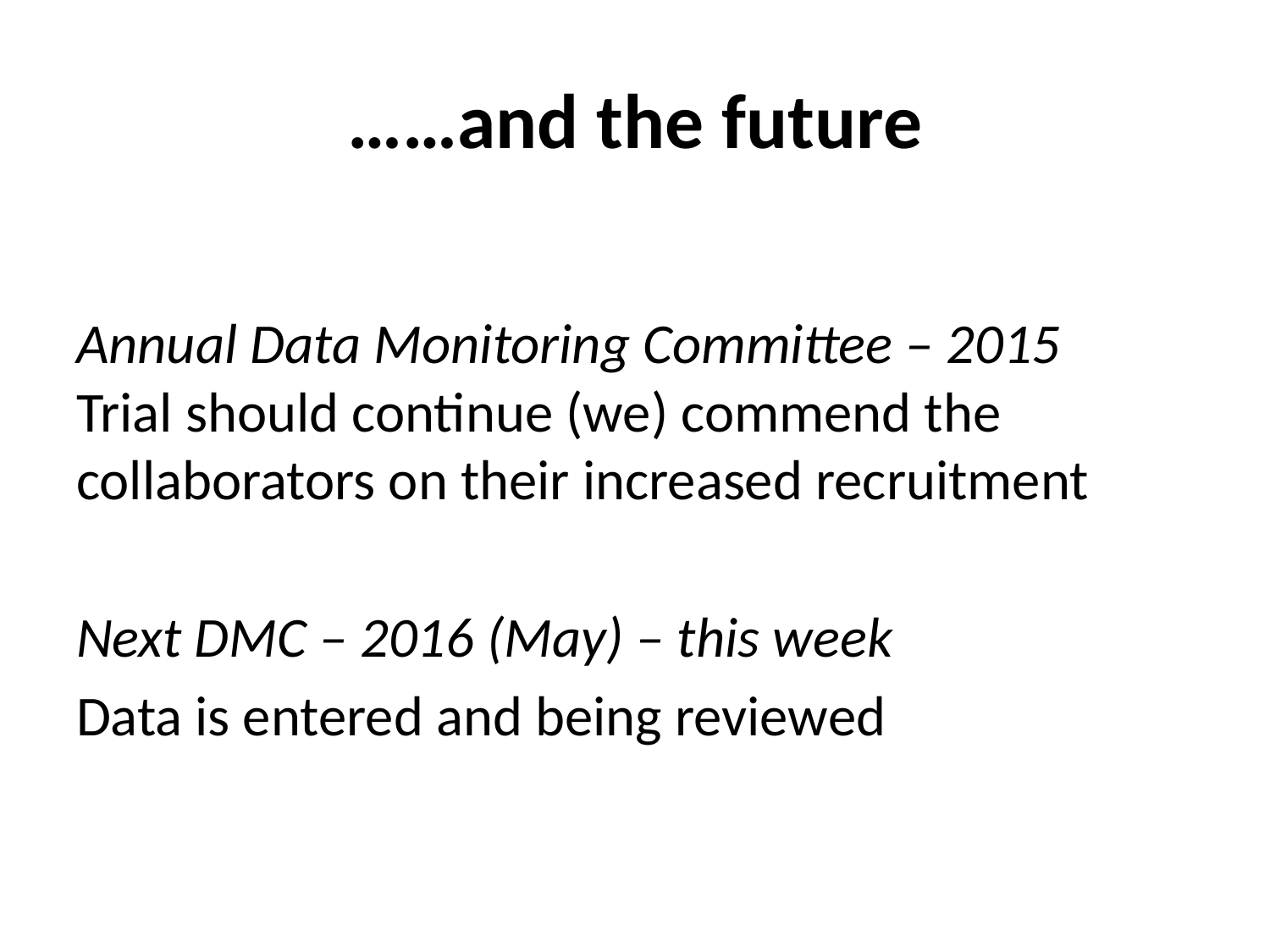

# ……and the future

Annual Data Monitoring Committee – 2015   Trial should continue (we) commend the collaborators on their increased recruitment

Next DMC – 2016 (May) – this week
Data is entered and being reviewed